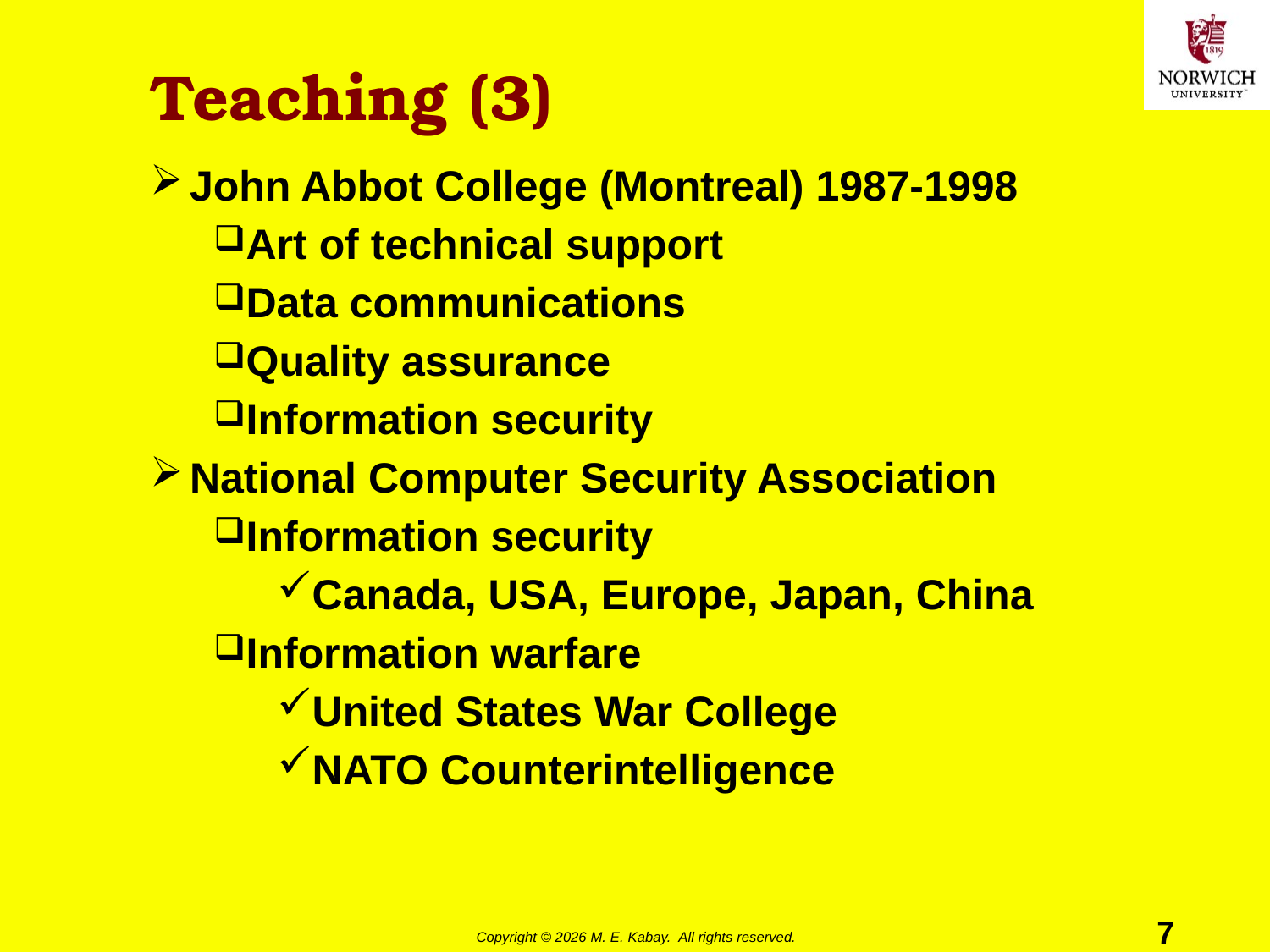

# Teaching (3)
John Abbot College (Montreal) 1987-1998
Art of technical support
Data communications
Quality assurance
Information security
National Computer Security Association
Information security
Canada, USA, Europe, Japan, China
Information warfare
United States War College
NATO Counterintelligence